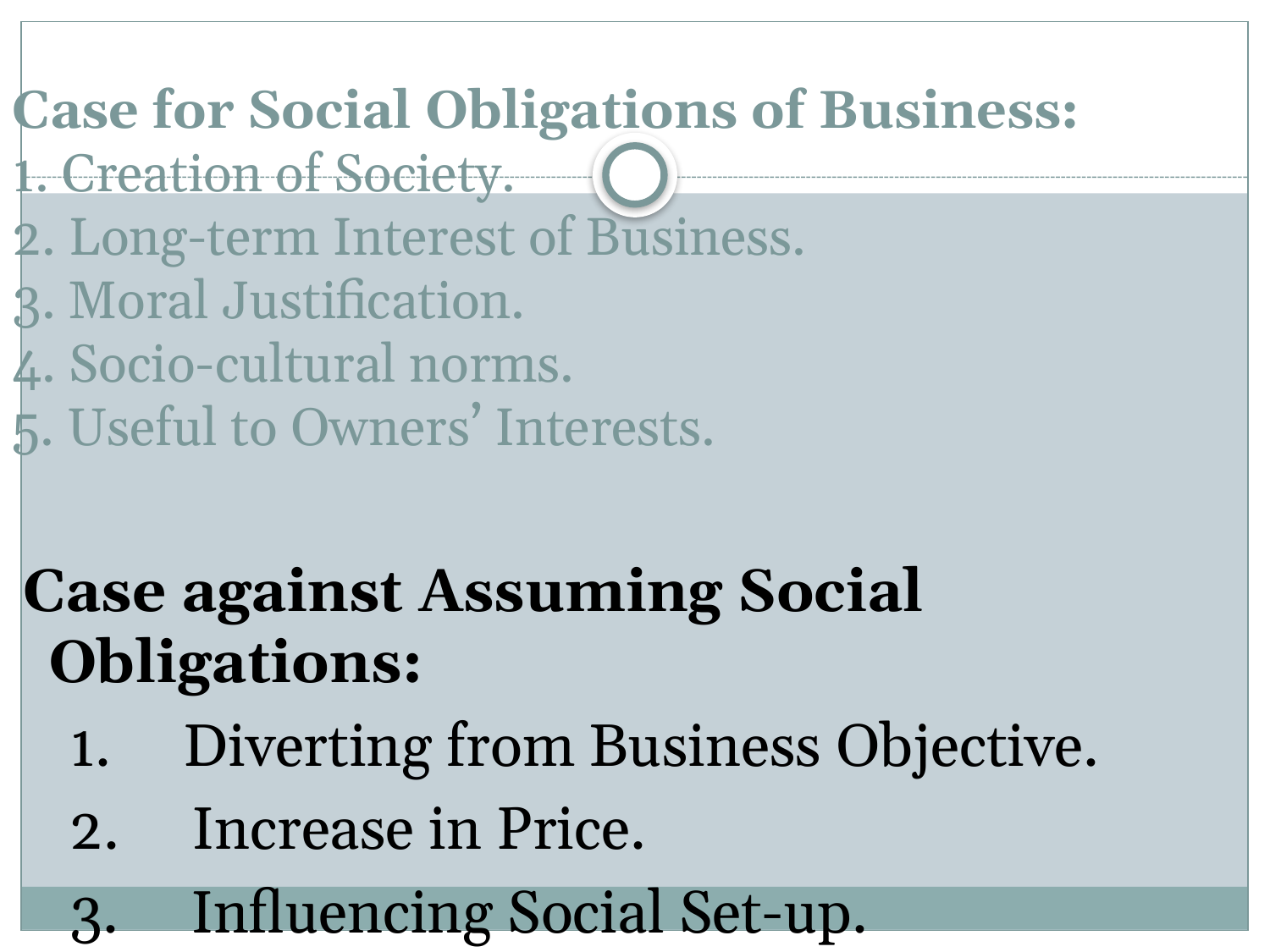

# Case for Social Obligations of Business: 1. Creation of Society. 2. Long-term Interest of Business. 3. Moral Justification. 4. Socio-cultural norms. 5. Useful to Owners’ Interests.
 Case against Assuming Social Obligations:
    1.     Diverting from Business Objective.
    2.     Increase in Price.
    3.     Influencing Social Set-up.